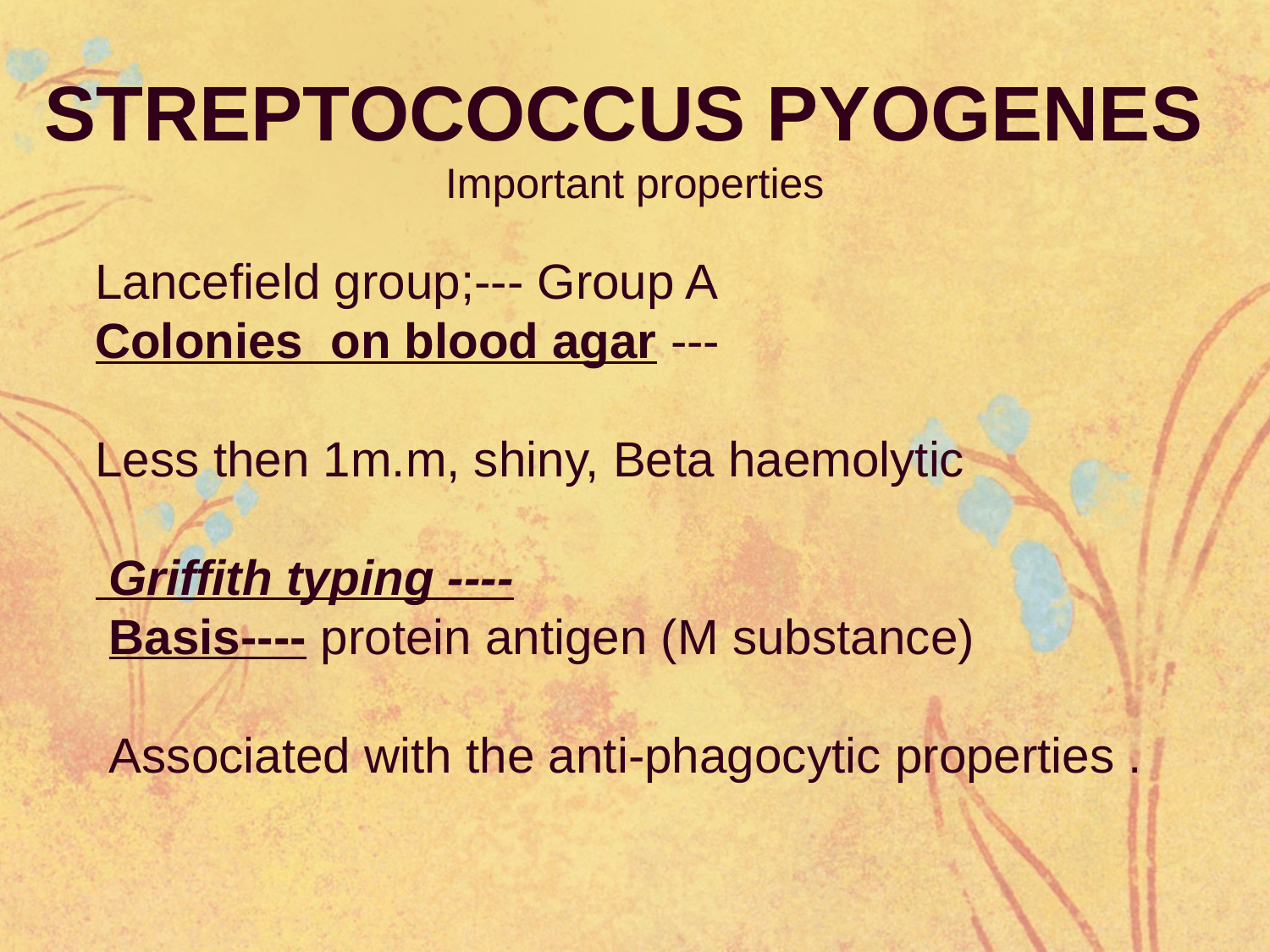

STREPTOCOCCUS PYOGENES
Important properties

Lancefield group;--- Group A
Colonies  on blood agar ---

Less then 1m.m, shiny, Beta haemolytic

 Griffith typing ----
 Basis---- protein antigen (M substance)

 Associated with the anti-phagocytic properties .